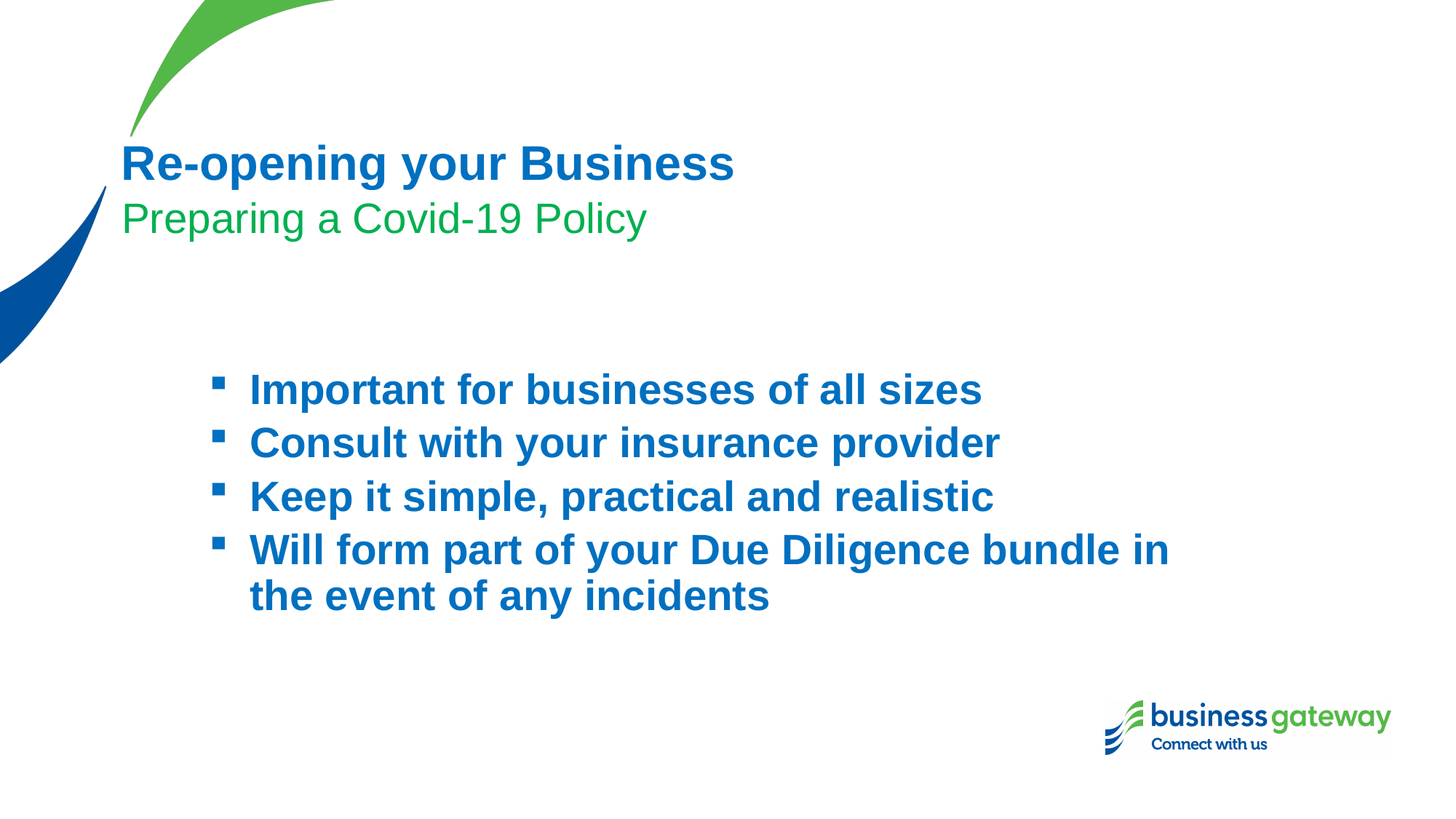

# Re-opening your Business
Preparing a Covid-19 Policy

Important for businesses of all sizes
Consult with your insurance provider
Keep it simple, practical and realistic
Will form part of your Due Diligence bundle in the event of any incidents